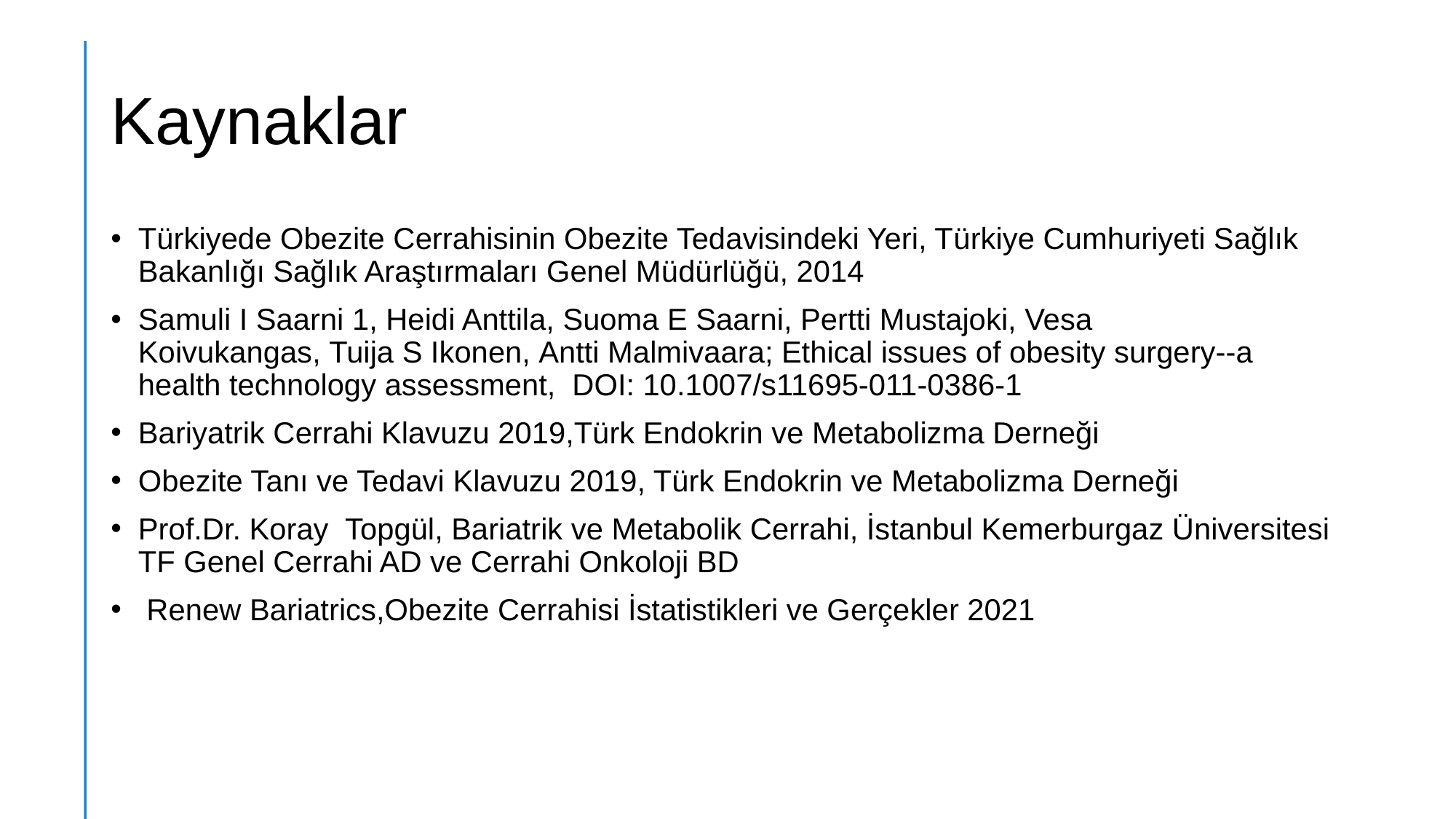

# Kaynaklar
Türkiyede Obezite Cerrahisinin Obezite Tedavisindeki Yeri, Türkiye Cumhuriyeti Sağlık Bakanlığı Sağlık Araştırmaları Genel Müdürlüğü, 2014
Samuli I Saarni 1, Heidi Anttila, Suoma E Saarni, Pertti Mustajoki, Vesa Koivukangas, Tuija S Ikonen, Antti Malmivaara; Ethical issues of obesity surgery--a health technology assessment,  DOI: 10.1007/s11695-011-0386-1
Bariyatrik Cerrahi Klavuzu 2019,Türk Endokrin ve Metabolizma Derneği
Obezite Tanı ve Tedavi Klavuzu 2019, Türk Endokrin ve Metabolizma Derneği
Prof.Dr. Koray  Topgül, Bariatrik ve Metabolik Cerrahi, İstanbul Kemerburgaz Üniversitesi TF Genel Cerrahi AD ve Cerrahi Onkoloji BD
 Renew Bariatrics,Obezite Cerrahisi İstatistikleri ve Gerçekler 2021